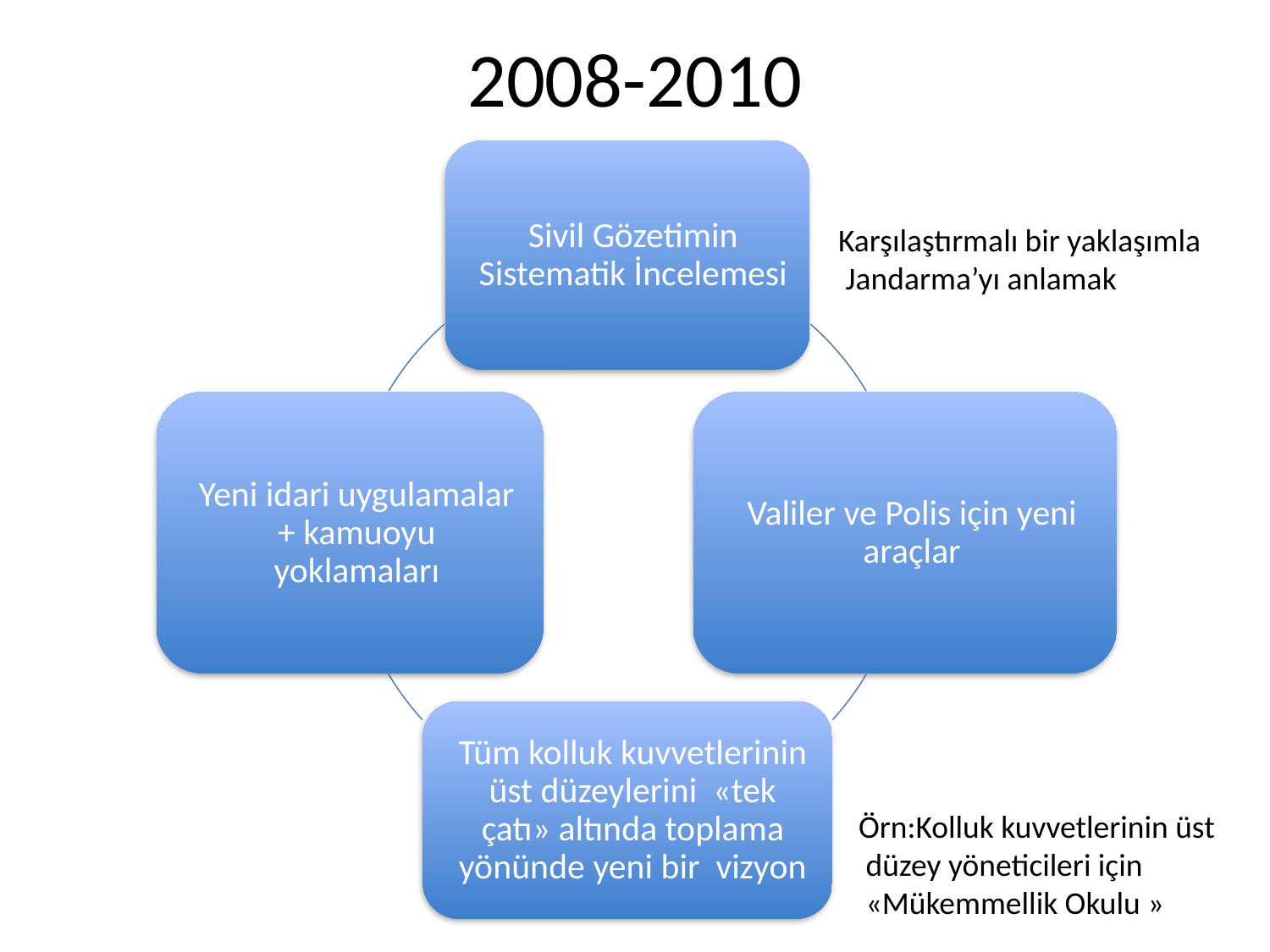

# 2008-2010
Sivil Gözetimin Sistematik İncelemesi
Valiler ve Polis için yeni araçlar
Tüm kolluk kuvvetlerinin üst düzeylerini  «tek çatı» altında toplama yönünde yeni bir  vizyon
Yeni idari uygulamalar + kamuoyu yoklamaları
Karşılaştırmalı bir yaklaşımla
 Jandarma’yı anlamak
Örn:Kolluk kuvvetlerinin üst
 düzey yöneticileri için
 «Mükemmellik Okulu »